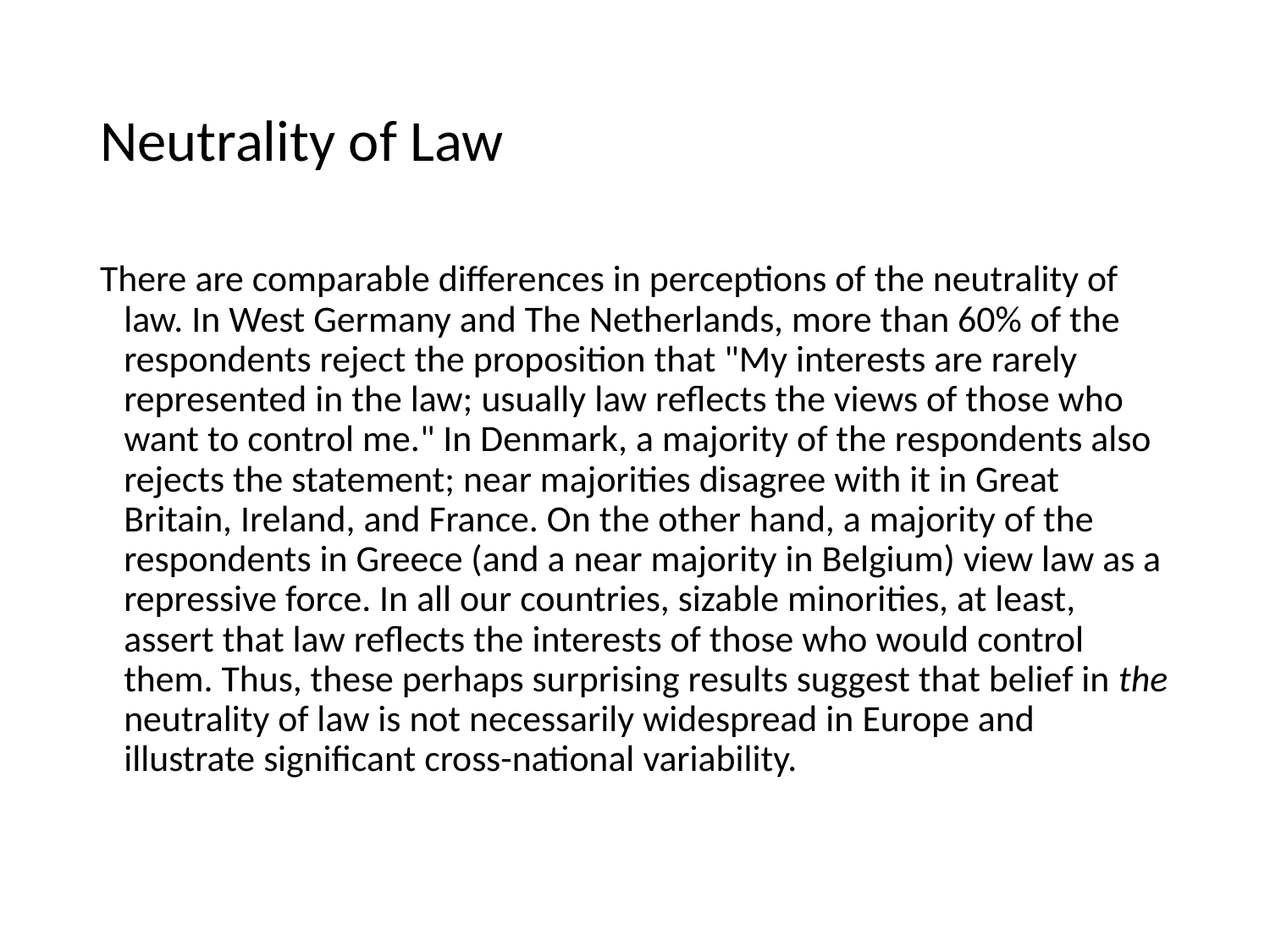

# Neutrality of Law
There are comparable differences in perceptions of the neutrality of law. In West Germany and The Netherlands, more than 60% of the respondents reject the proposition that "My interests are rarely represented in the law; usually law reflects the views of those who want to control me." In Denmark, a majority of the respondents also rejects the statement; near majorities disagree with it in Great Britain, Ireland, and France. On the other hand, a majority of the respondents in Greece (and a near majority in Belgium) view law as a repressive force. In all our countries, sizable minorities, at least, assert that law reflects the interests of those who would control them. Thus, these perhaps surprising results suggest that belief in the neutrality of law is not necessarily widespread in Europe and illustrate significant cross-national variability.